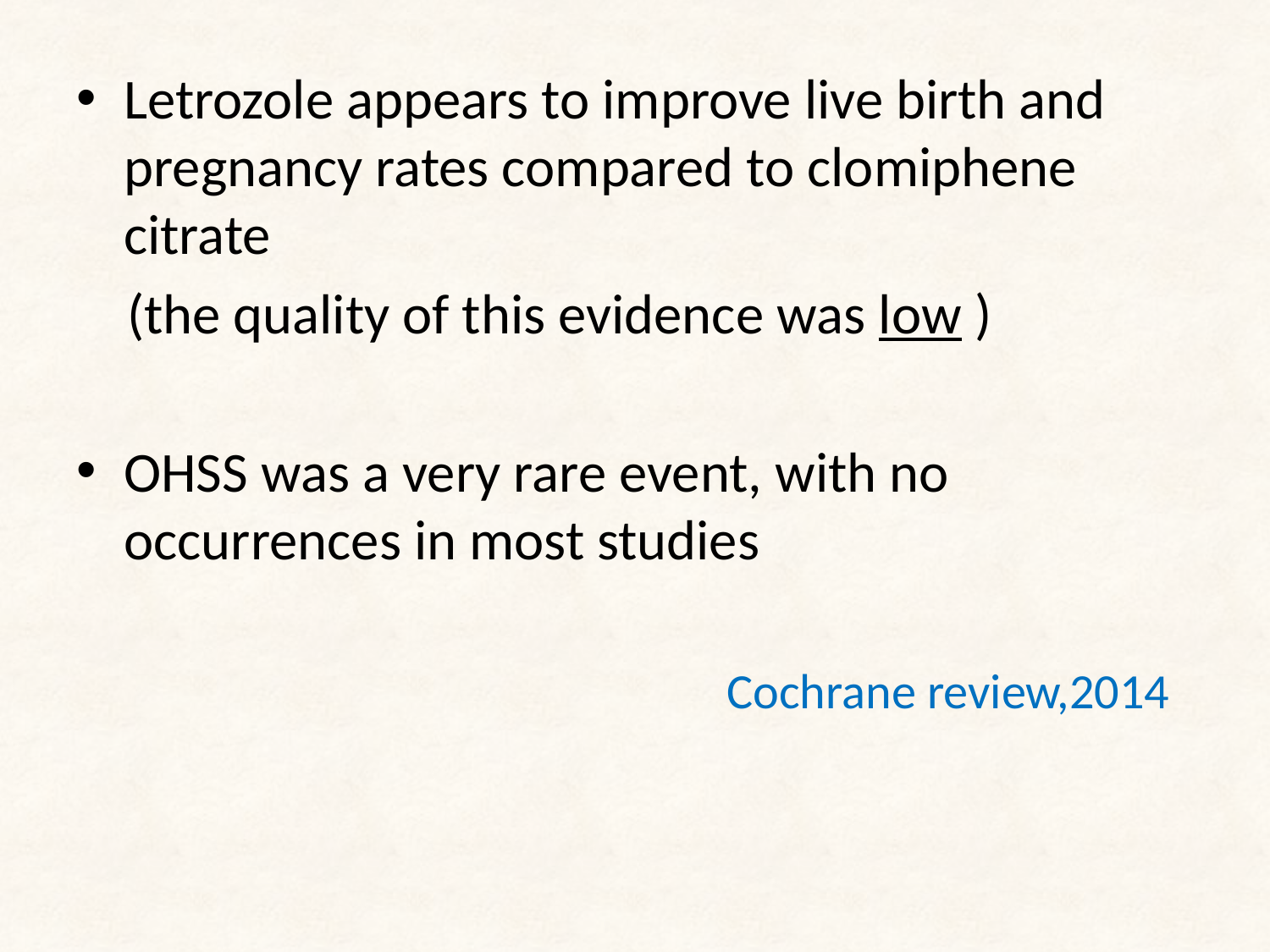

Letrozole appears to improve live birth and pregnancy rates compared to clomiphene citrate
    (the quality of this evidence was low )

OHSS was a very rare event, with no occurrences in most studies

                                                          Cochrane review,2014